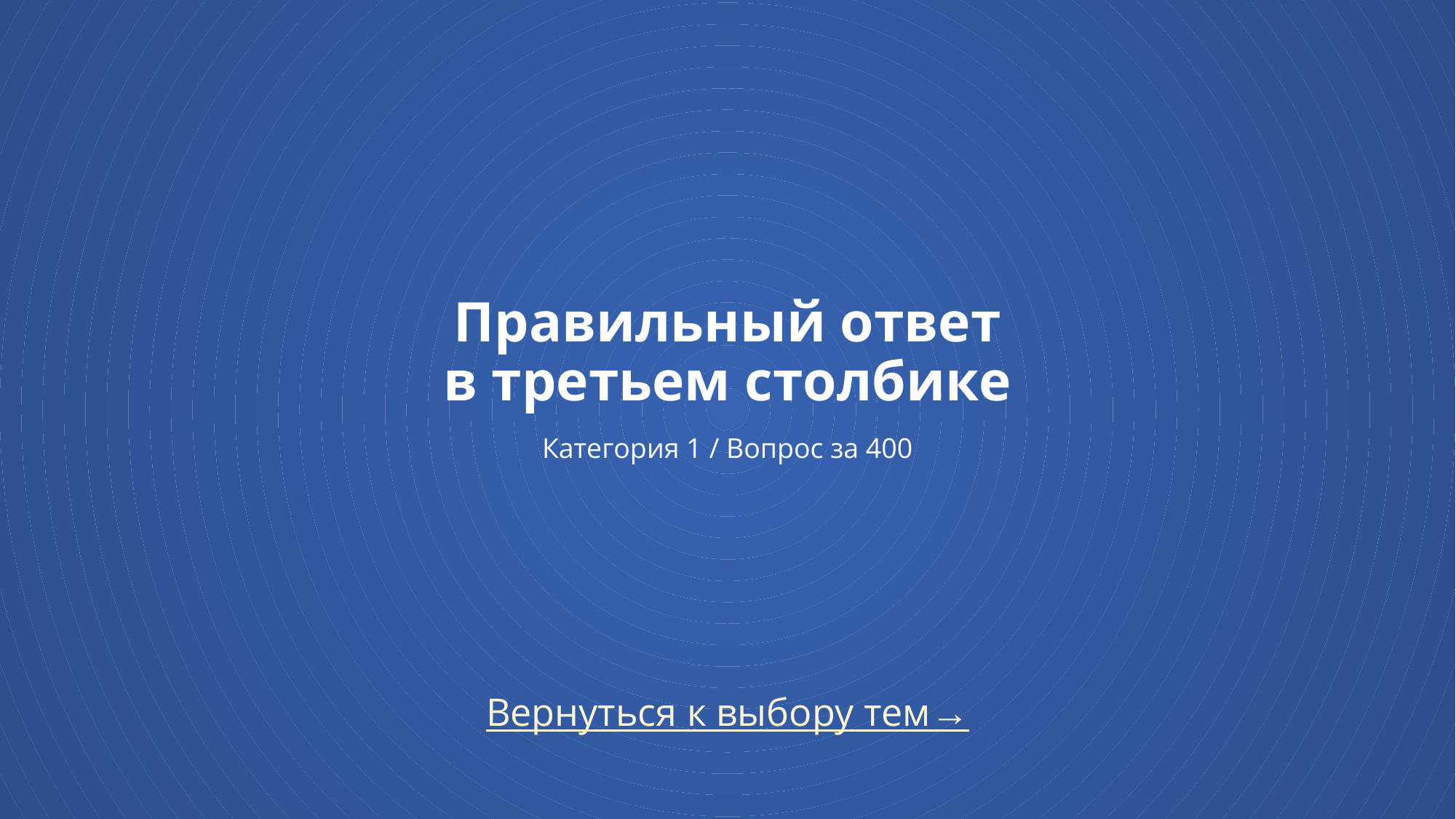

# Правильный ответ в третьем столбике Категория 1 / Вопрос за 400
Вернуться к выбору тем→